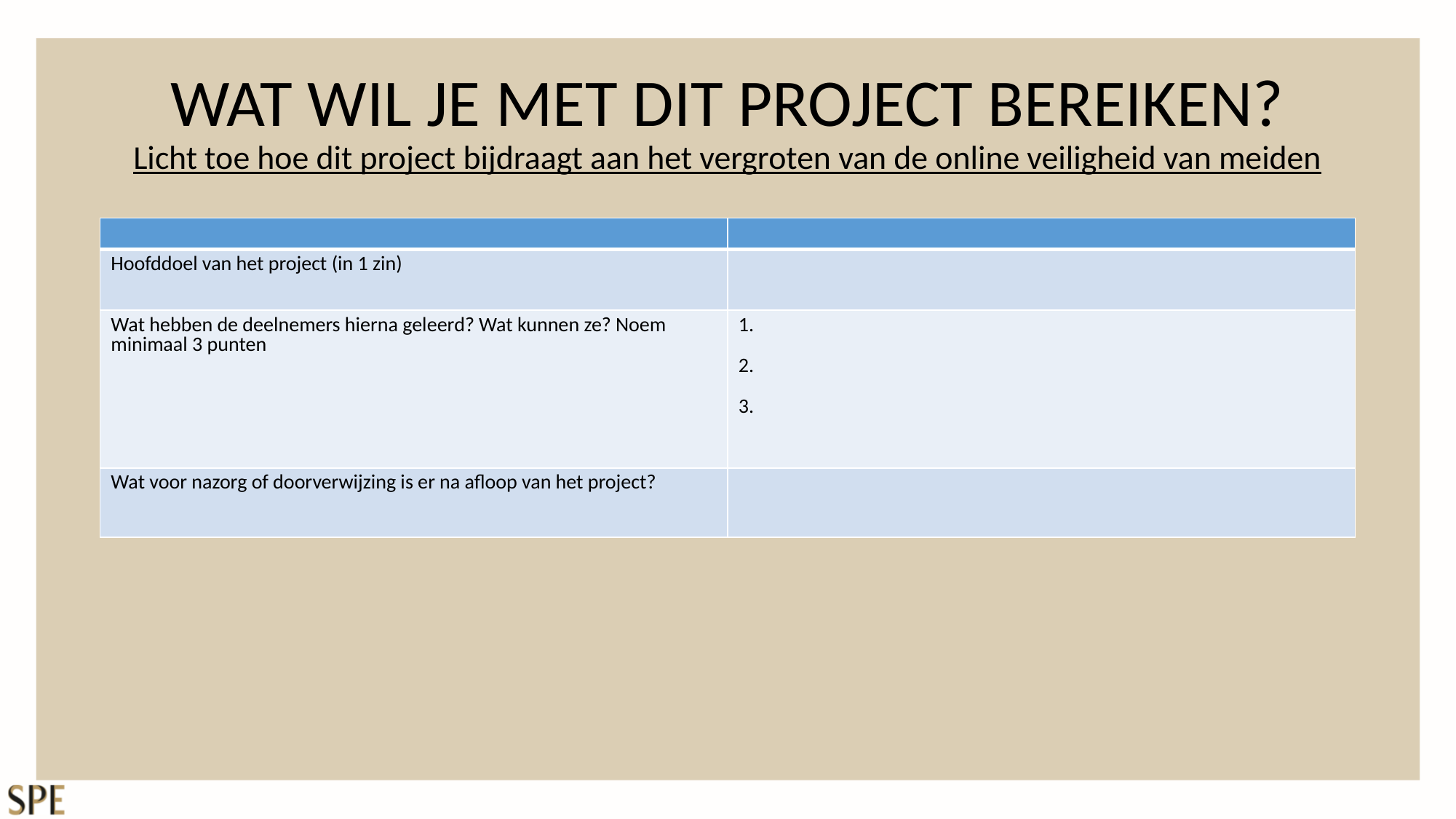

# WAT WIL JE MET DIT PROJECT BEREIKEN? Licht toe hoe dit project bijdraagt aan het vergroten van de online veiligheid van meiden
|  |  |
| --- | --- |
| Hoofddoel van het project (in 1 zin) |  |
| Wat hebben de deelnemers hierna geleerd? Wat kunnen ze? Noem minimaal 3 punten | 1. 2. 3. |
| Wat voor nazorg of doorverwijzing is er na afloop van het project? |  |